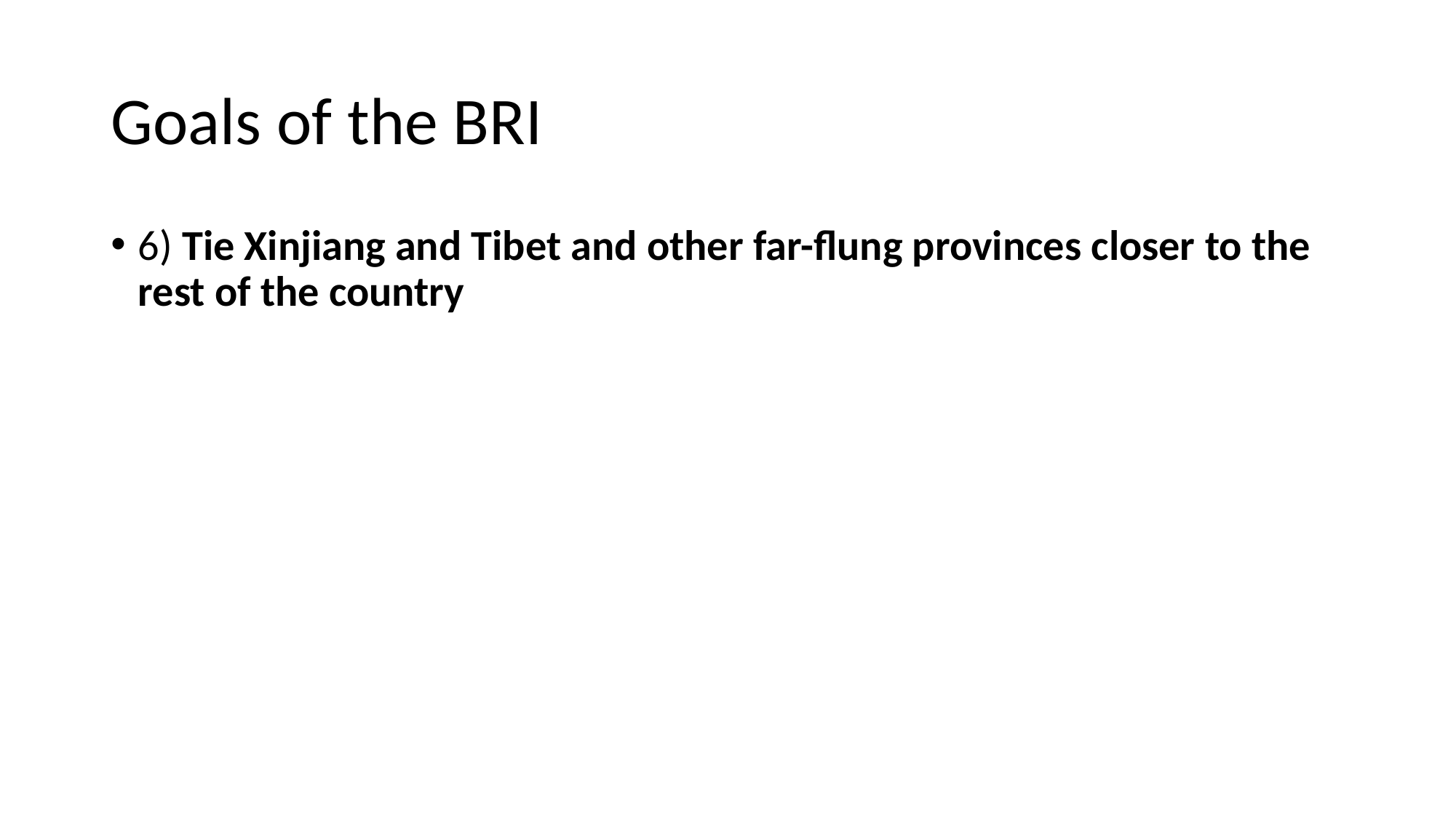

# Goals of the BRI
6) Tie Xinjiang and Tibet and other far-flung provinces closer to the rest of the country